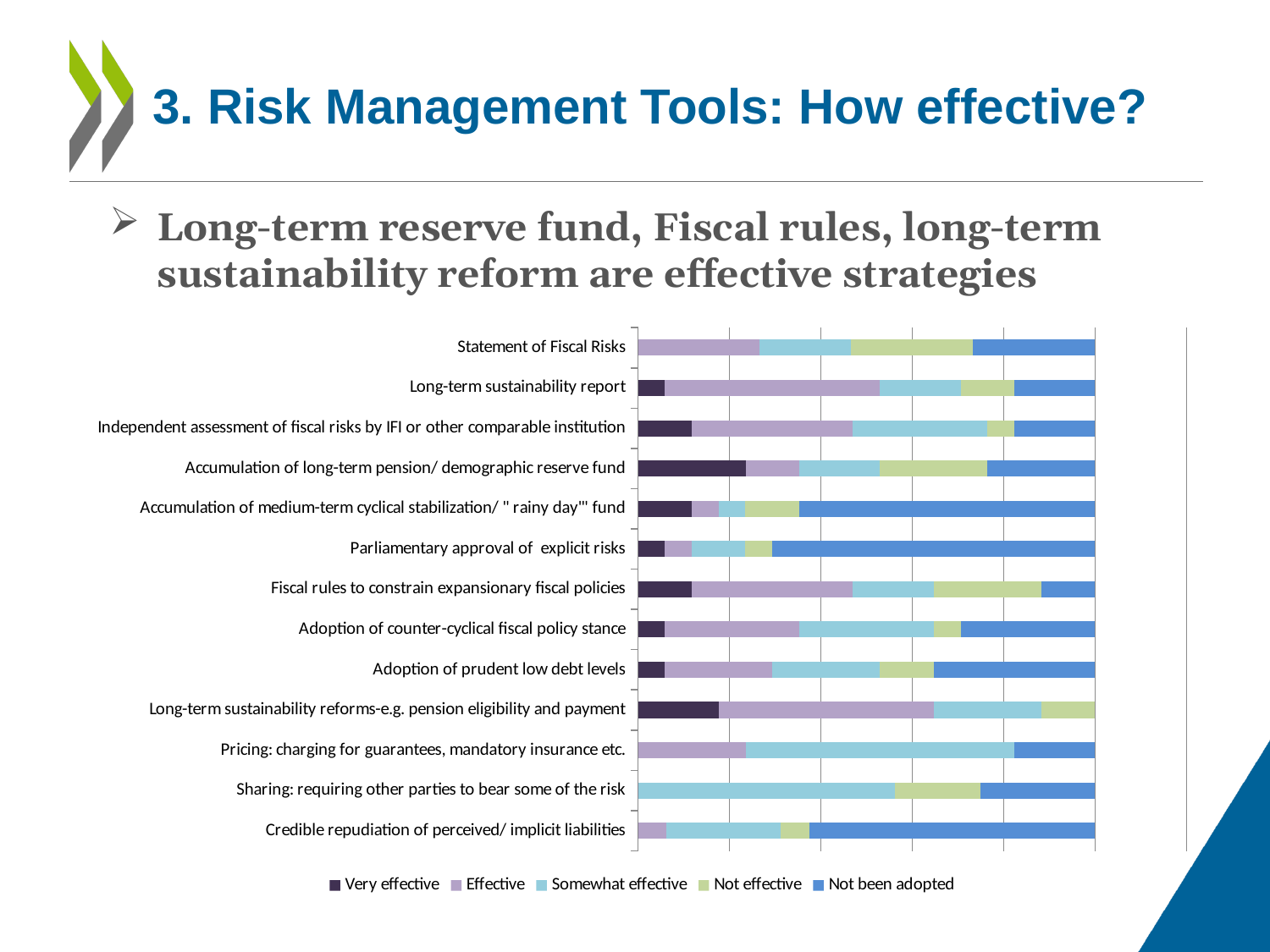

# 3. Risk Management Tools: How effective?
Long-term reserve fund, Fiscal rules, long-term sustainability reform are effective strategies

### Chart

| Category | Very effective | Effective | Somewhat effective | Not effective | Not been adopted |
|---|---|---|---|---|---|
| Statement of Fiscal Risks | 0.0 | 26.67 | 20.0 | 26.67 | 26.67 |
| Long-term sustainability report | 5.88 | 47.06 | 17.65 | 11.76 | 17.65 |
| Independent assessment of fiscal risks by IFI or other comparable institution | 11.76 | 35.29 | 29.41 | 5.88 | 17.65 |
| Accumulation of long-term pension/ demographic reserve fund | 23.53 | 11.76 | 17.65 | 23.53 | 23.53 |
| Accumulation of medium-term cyclical stabilization/ " rainy day"' fund | 11.76 | 5.88 | 5.88 | 11.76 | 64.71 |
| Parliamentary approval of  explicit risks | 5.88 | 5.88 | 11.76 | 5.88 | 70.59 |
| Fiscal rules to constrain expansionary fiscal policies | 11.76 | 35.29 | 17.65 | 23.53 | 11.76 |
| Adoption of counter-cyclical fiscal policy stance | 5.88 | 29.41 | 29.41 | 5.88 | 29.41 |
| Adoption of prudent low debt levels | 5.88 | 23.53 | 23.53 | 11.76 | 35.29 |
| Long-term sustainability reforms-e.g. pension eligibility and payment | 17.65 | 47.06 | 23.53 | 11.76 | 0.0 |
| Pricing: charging for guarantees, mandatory insurance etc. | 0.0 | 23.53 | 58.82 | 0.0 | 17.65 |
| Sharing: requiring other parties to bear some of the risk | 0.0 | 0.0 | 56.25 | 18.75 | 25.0 |
| Credible repudiation of perceived/ implicit liabilities | 0.0 | 6.25 | 25.0 | 6.25 | 62.5 |